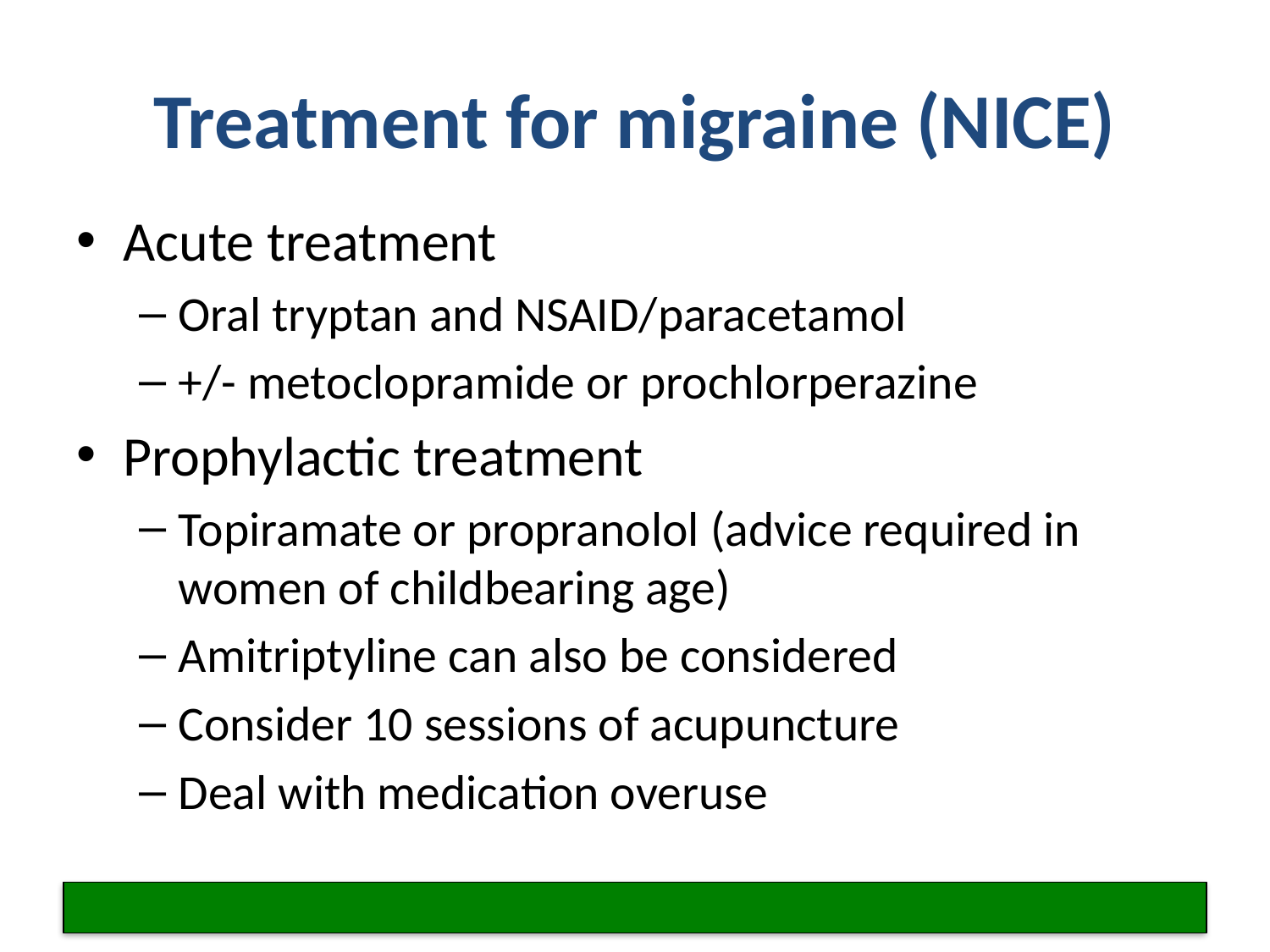

# Treatment for migraine (NICE)
Acute treatment
Oral tryptan and NSAID/paracetamol
+/- metoclopramide or prochlorperazine
Prophylactic treatment
Topiramate or propranolol (advice required in women of childbearing age)
Amitriptyline can also be considered
Consider 10 sessions of acupuncture
Deal with medication overuse